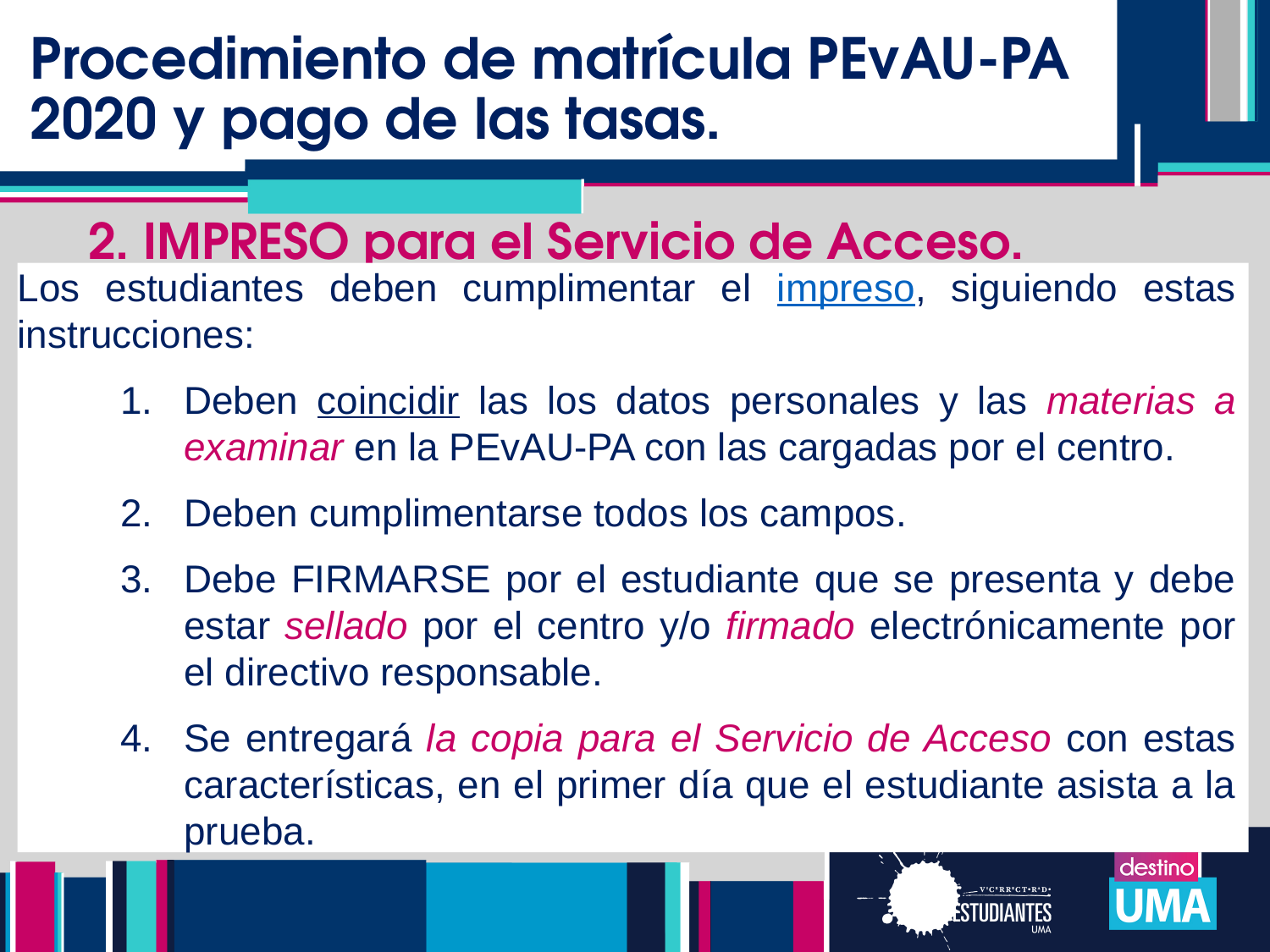

Procedimiento de matrícula PEvAU-PA 2020 y pago de las tasas.
# FECHAS
2. IMPRESO para el Servicio de Acceso.
Los estudiantes deben cumplimentar el impreso, siguiendo estas instrucciones:
Deben coincidir las los datos personales y las materias a examinar en la PEvAU-PA con las cargadas por el centro.
Deben cumplimentarse todos los campos.
Debe FIRMARSE por el estudiante que se presenta y debe estar sellado por el centro y/o firmado electrónicamente por el directivo responsable.
Se entregará la copia para el Servicio de Acceso con estas características, en el primer día que el estudiante asista a la prueba.